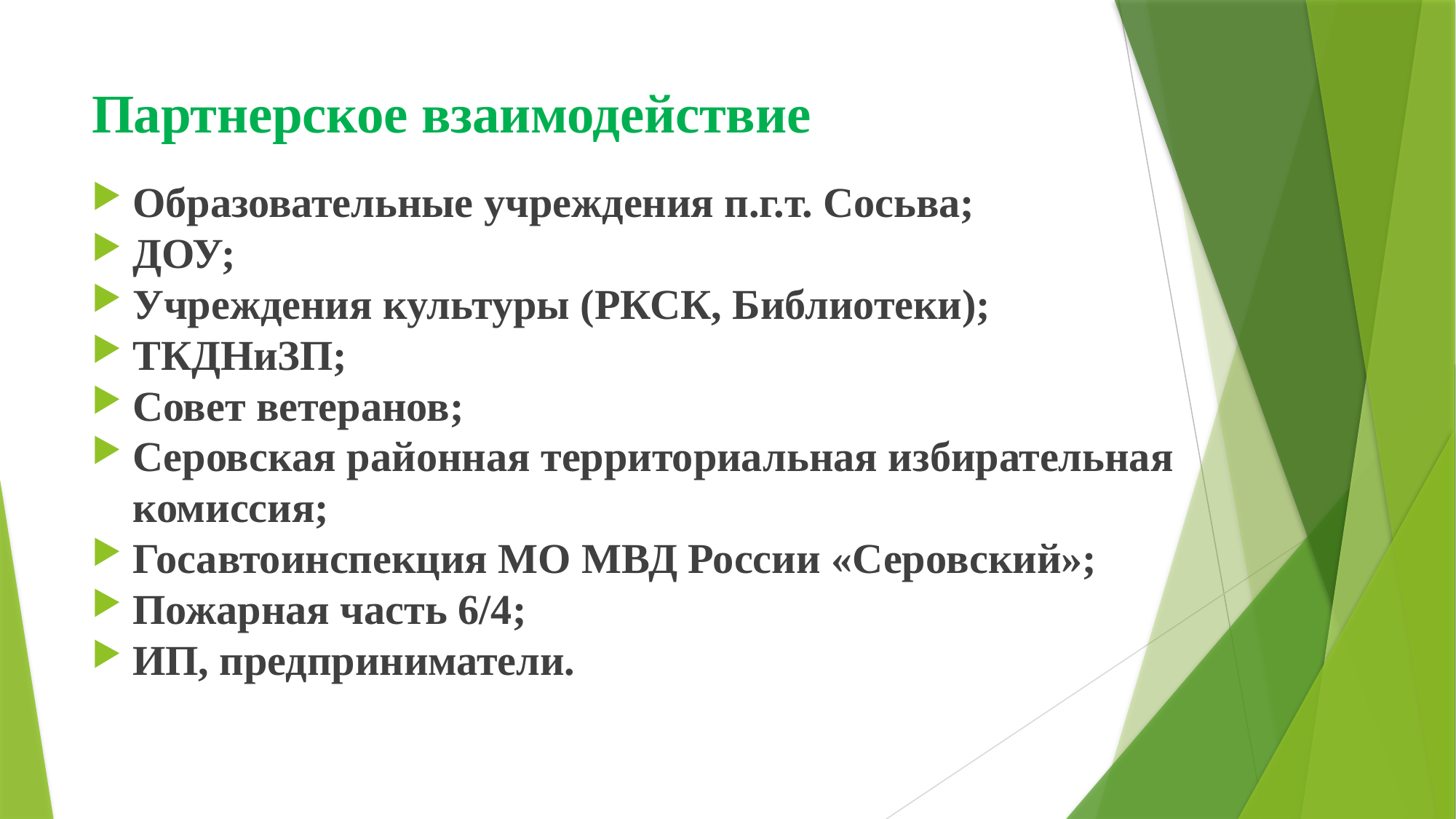

# Партнерское взаимодействие
Образовательные учреждения п.г.т. Сосьва;
ДОУ;
Учреждения культуры (РКСК, Библиотеки);
ТКДНиЗП;
Совет ветеранов;
Серовская районная территориальная избирательная комиссия;
Госавтоинспекция МО МВД России «Серовский»;
Пожарная часть 6/4;
ИП, предприниматели.